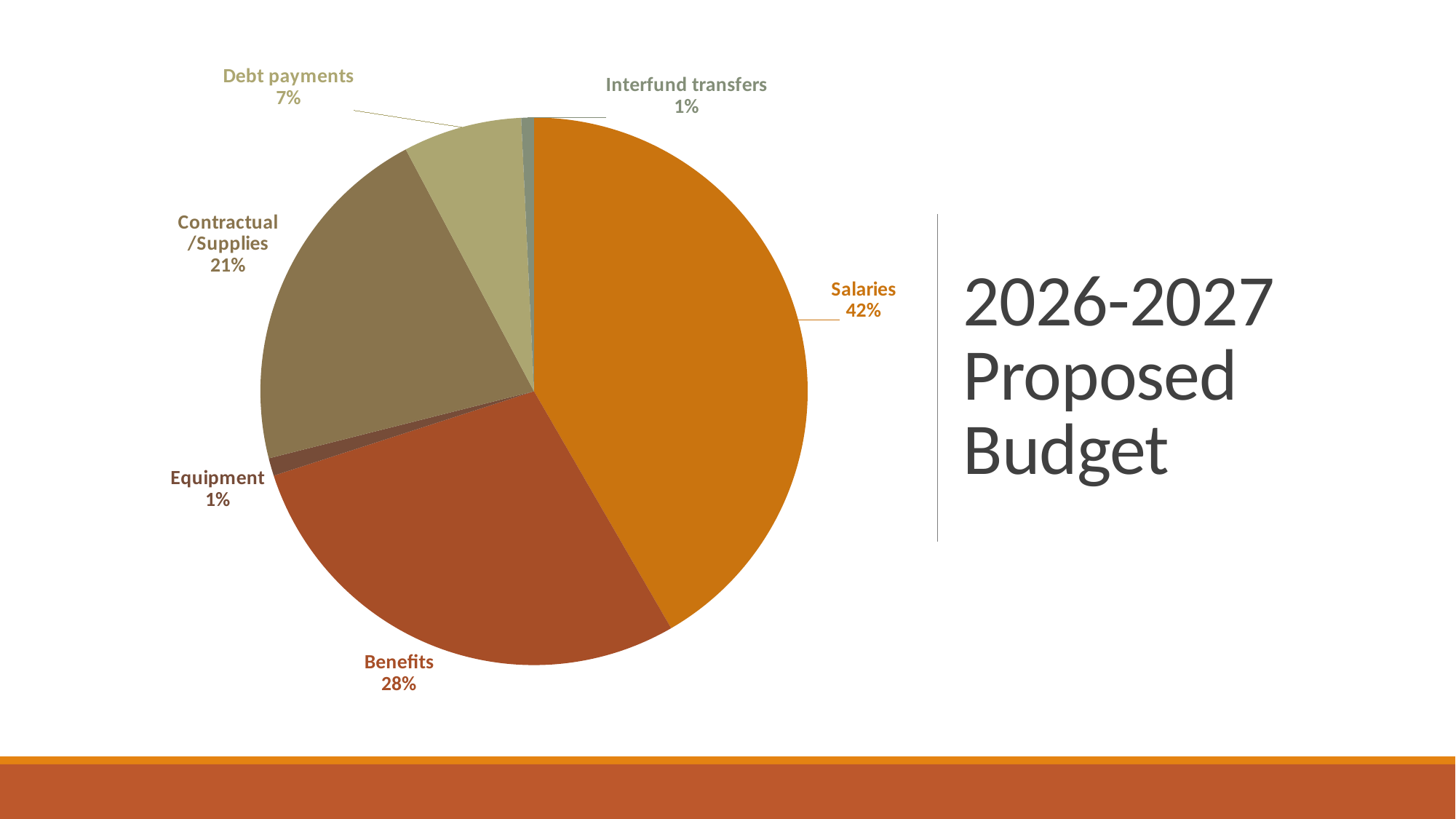

### Chart

| Category | Sales |
|---|---|
| Salaries | 6685801.0 |
| Benefits | 4554601.0 |
| Equipment | 168500.0 |
| Contractual/Supplies | 3399627.0 |
| Debt payments | 1126448.0 |
| Interfund transfers | 120000.0 |
# 2026-2027 Proposed Budget